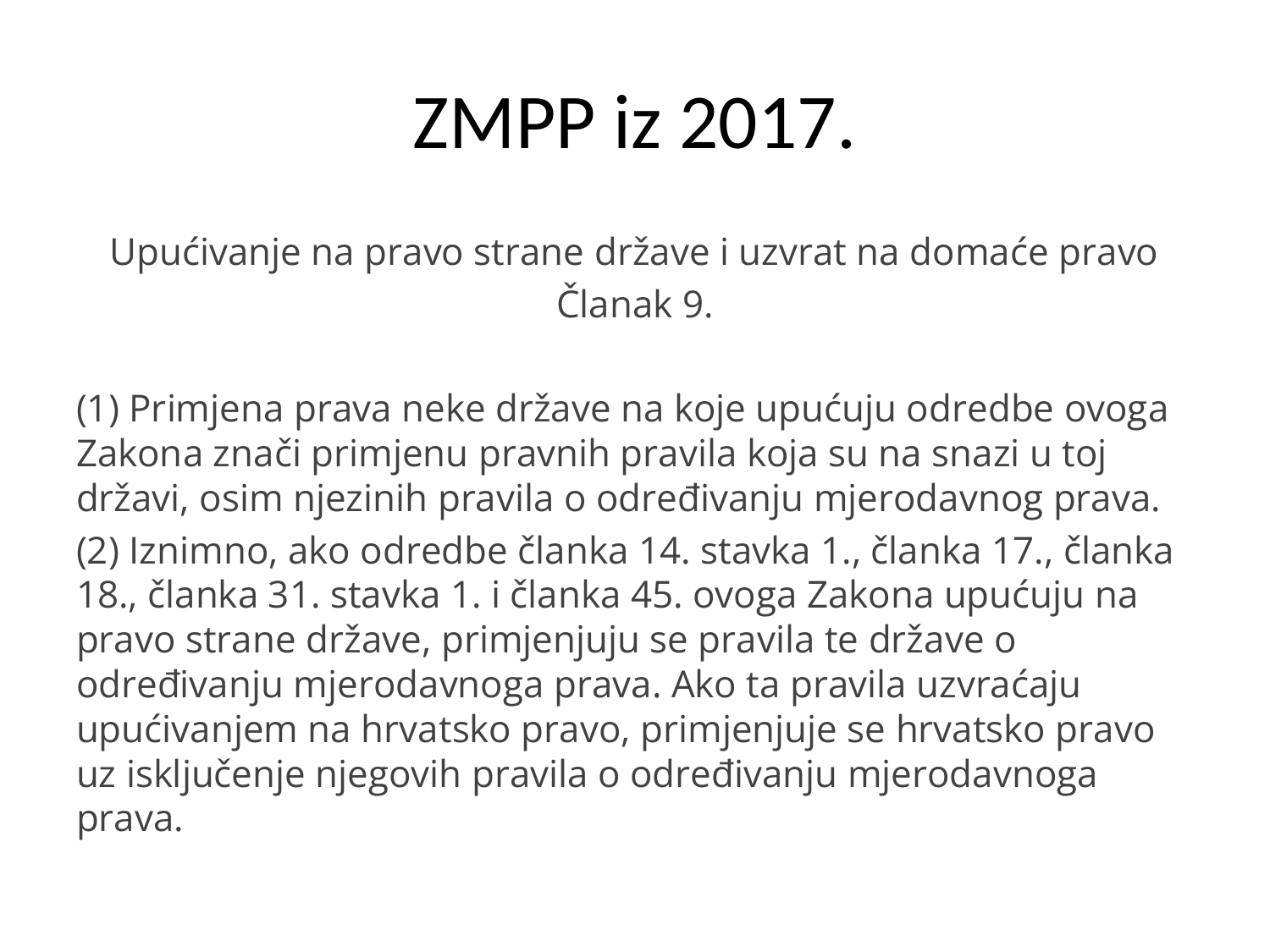

# ZMPP iz 2017.
Upućivanje na pravo strane države i uzvrat na domaće pravo
Članak 9.

(1) Primjena prava neke države na koje upućuju odredbe ovoga Zakona znači primjenu pravnih pravila koja su na snazi u toj državi, osim njezinih pravila o određivanju mjerodavnog prava.
(2) Iznimno, ako odredbe članka 14. stavka 1., članka 17., članka 18., članka 31. stavka 1. i članka 45. ovoga Zakona upućuju na pravo strane države, primjenjuju se pravila te države o određivanju mjerodavnoga prava. Ako ta pravila uzvraćaju upućivanjem na hrvatsko pravo, primjenjuje se hrvatsko pravo uz isključenje njegovih pravila o određivanju mjerodavnoga prava.